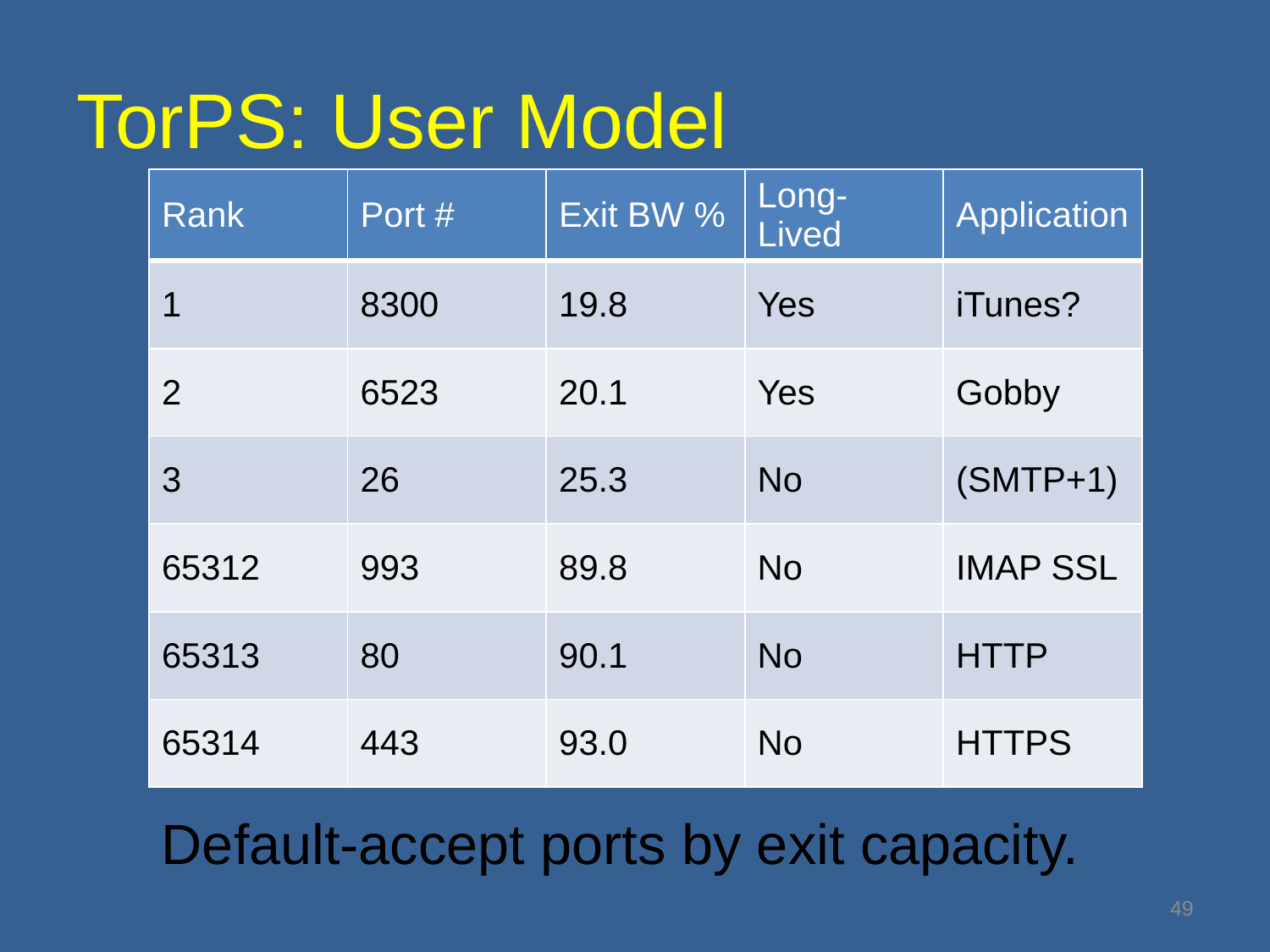

# TorPS: User Model
| Rank | Port # | Exit BW % | Long-Lived | Application |
| --- | --- | --- | --- | --- |
| 1 | 8300 | 19.8 | Yes | iTunes? |
| 2 | 6523 | 20.1 | Yes | Gobby |
| 3 | 26 | 25.3 | No | (SMTP+1) |
| 65312 | 993 | 89.8 | No | IMAP SSL |
| 65313 | 80 | 90.1 | No | HTTP |
| 65314 | 443 | 93.0 | No | HTTPS |
Default-accept ports by exit capacity.
49